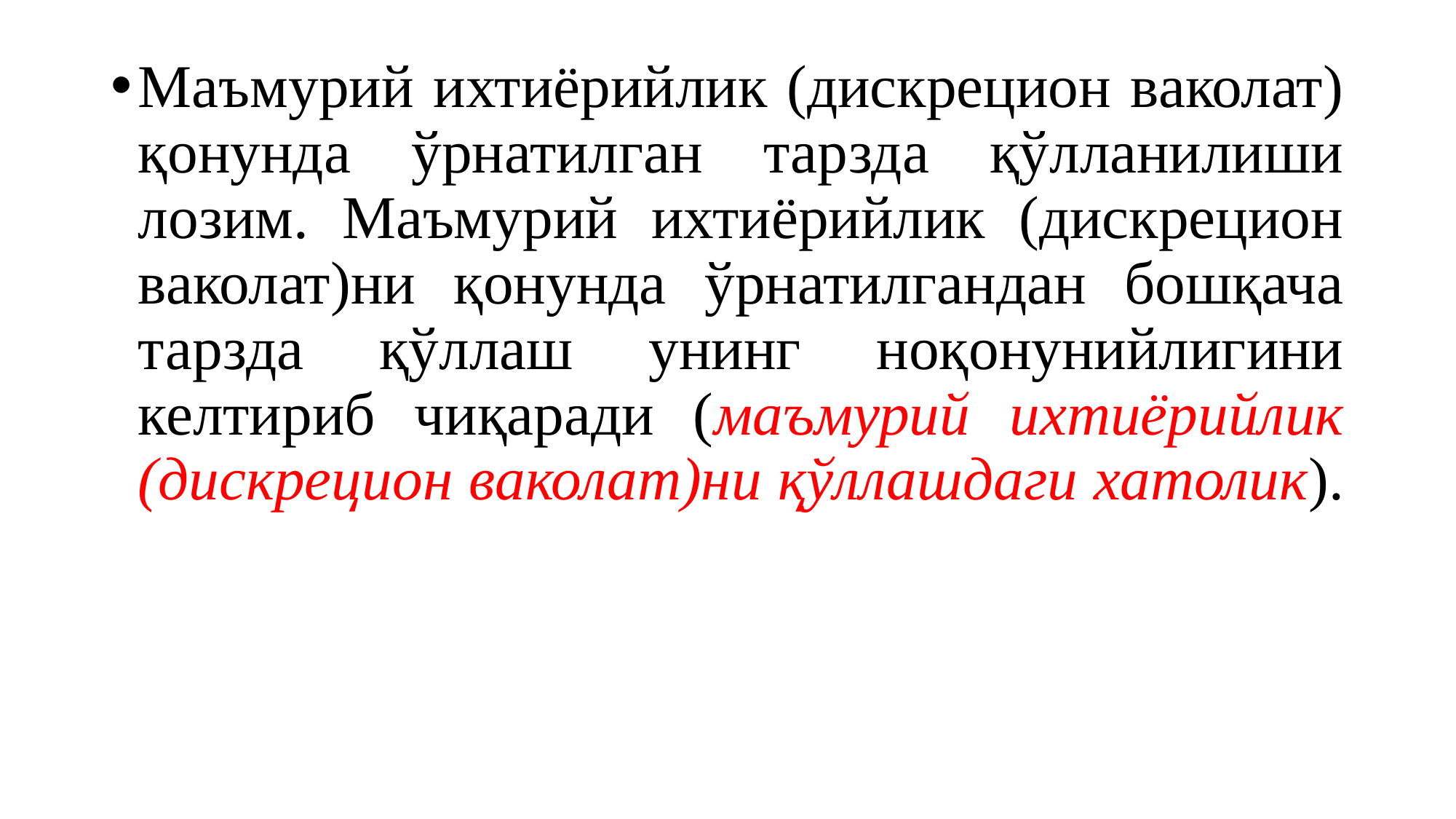

Маъмурий ихтиёрийлик (дискрецион ваколат) қонунда ўрнатилган тарзда қўлланилиши лозим. Маъмурий ихтиёрийлик (дискрецион ваколат)ни қонунда ўрнатилгандан бошқача тарзда қўллаш унинг ноқонунийлигини келтириб чиқаради (маъмурий ихтиёрийлик (дискрецион ваколат)ни қўллашдаги хатолик).